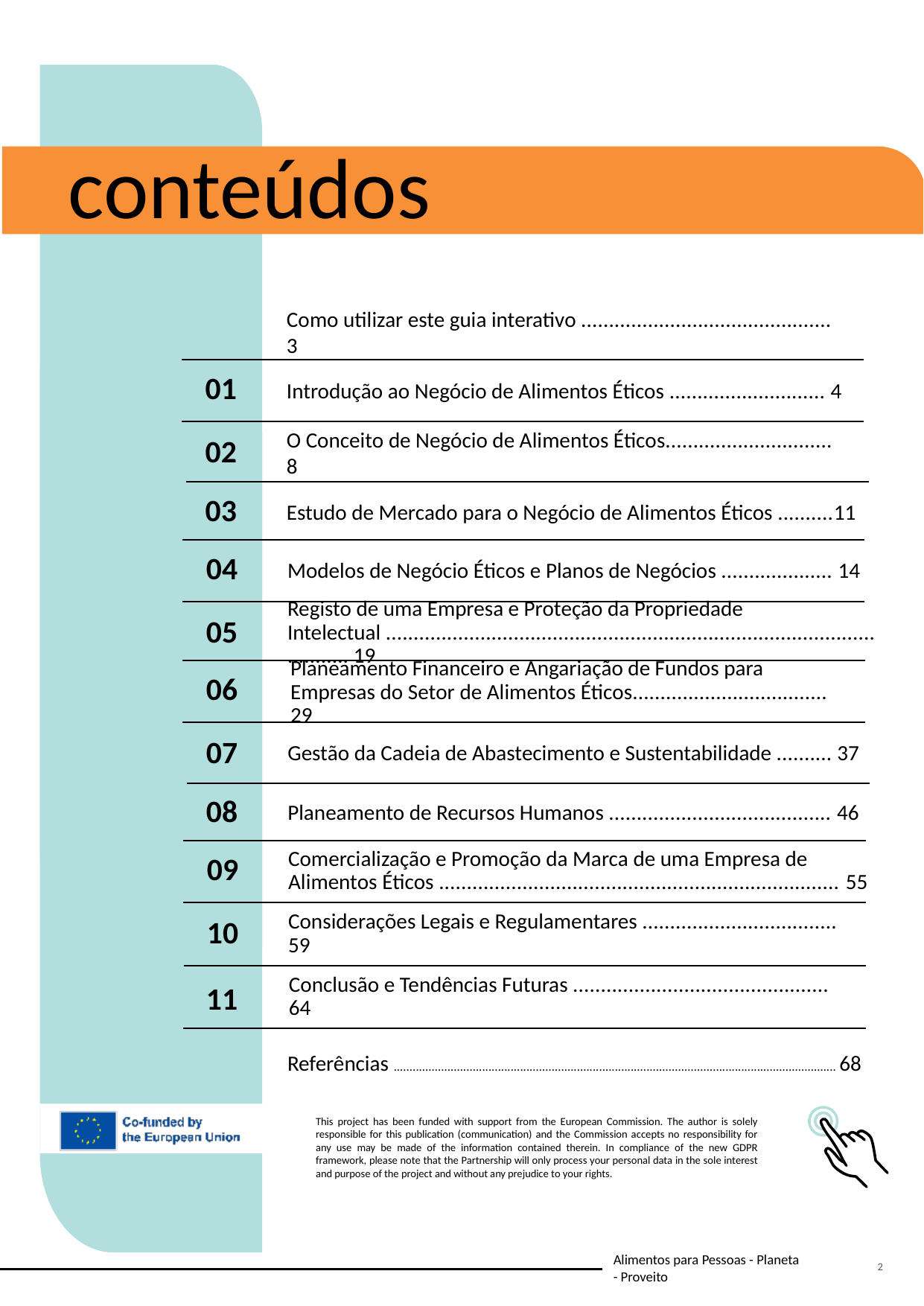

conteúdos
Como utilizar este guia interativo ............................................. 3
01
Introdução ao Negócio de Alimentos Éticos ............................ 4
02
O Conceito de Negócio de Alimentos Éticos.............................. 8
03
Estudo de Mercado para o Negócio de Alimentos Éticos ..........11
04
Modelos de Negócio Éticos e Planos de Negócios .................... 14
05
Registo de uma Empresa e Proteção da Propriedade Intelectual ................................................................................................... 19
06
Planeamento Financeiro e Angariação de Fundos para Empresas do Setor de Alimentos Éticos................................... 29
07
Gestão da Cadeia de Abastecimento e Sustentabilidade .......... 37
08
Planeamento de Recursos Humanos ........................................ 46
09
Comercialização e Promoção da Marca de uma Empresa de Alimentos Éticos ........................................................................ 55
10
Considerações Legais e Regulamentares ................................... 59
Conclusão e Tendências Futuras .............................................. 64
11
Referências ............................................................................................................................................ 68

2